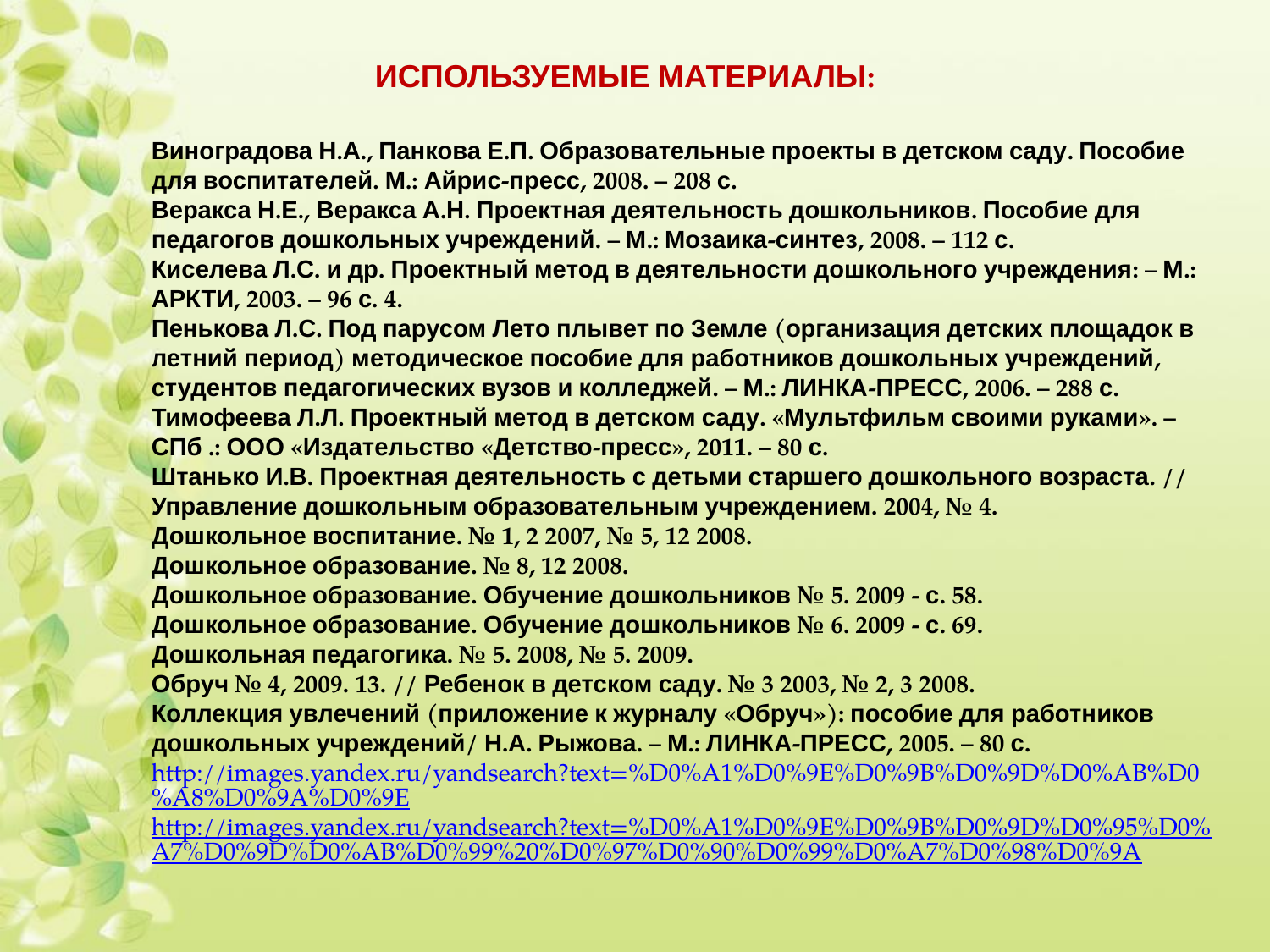

ИСПОЛЬЗУЕМЫЕ МАТЕРИАЛЫ:
Виноградова Н.А., Панкова Е.П. Образовательные проекты в детском саду. Пособие для воспитателей. М.: Айрис-пресс, 2008. – 208 с.
Веракса Н.Е., Веракса А.Н. Проектная деятельность дошкольников. Пособие для педагогов дошкольных учреждений. – М.: Мозаика-синтез, 2008. – 112 с.
Киселева Л.С. и др. Проектный метод в деятельности дошкольного учреждения: – М.: АРКТИ, 2003. – 96 с. 4.
Пенькова Л.С. Под парусом Лето плывет по Земле (организация детских площадок в летний период) методическое пособие для работников дошкольных учреждений, студентов педагогических вузов и колледжей. – М.: ЛИНКА-ПРЕСС, 2006. – 288 с.
Тимофеева Л.Л. Проектный метод в детском саду. «Мультфильм своими руками». – СПб .: ООО «Издательство «Детство-пресс», 2011. – 80 с.
Штанько И.В. Проектная деятельность с детьми старшего дошкольного возраста. // Управление дошкольным образовательным учреждением. 2004, № 4.
Дошкольное воспитание. № 1, 2 2007, № 5, 12 2008.
Дошкольное образование. № 8, 12 2008.
Дошкольное образование. Обучение дошкольников № 5. 2009 - с. 58.
Дошкольное образование. Обучение дошкольников № 6. 2009 - с. 69.
Дошкольная педагогика. № 5. 2008, № 5. 2009.
Обруч № 4, 2009. 13. // Ребенок в детском саду. № 3 2003, № 2, 3 2008.
Коллекция увлечений (приложение к журналу «Обруч»): пособие для работников дошкольных учреждений/ Н.А. Рыжова. – М.: ЛИНКА-ПРЕСС, 2005. – 80 с.
http://images.yandex.ru/yandsearch?text=%D0%A1%D0%9E%D0%9B%D0%9D%D0%AB%D0%A8%D0%9A%D0%9E
http://images.yandex.ru/yandsearch?text=%D0%A1%D0%9E%D0%9B%D0%9D%D0%95%D0%A7%D0%9D%D0%AB%D0%99%20%D0%97%D0%90%D0%99%D0%A7%D0%98%D0%9A